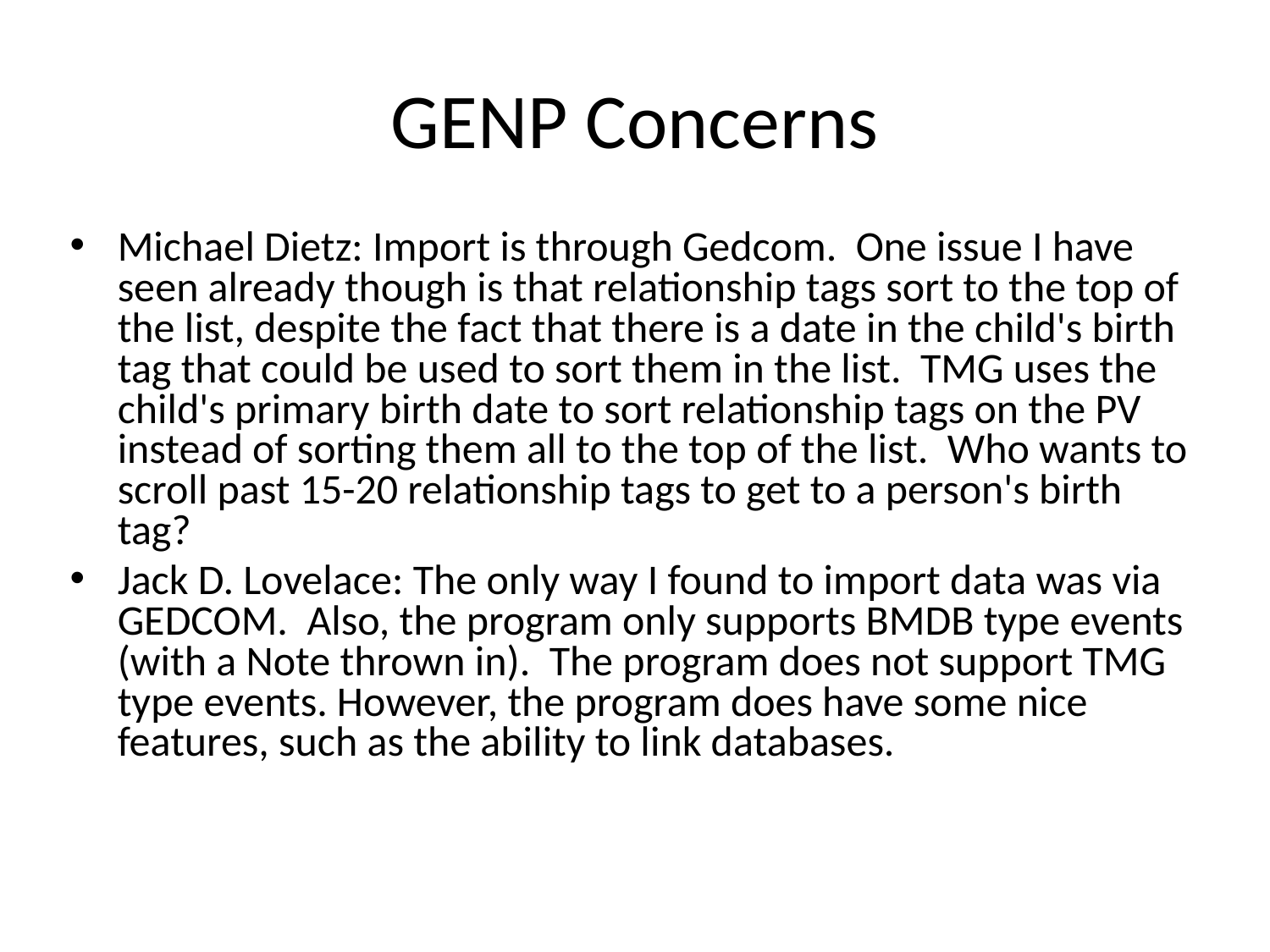

# GENP Concerns
Michael Dietz: Import is through Gedcom.  One issue I have seen already though is that relationship tags sort to the top of the list, despite the fact that there is a date in the child's birth tag that could be used to sort them in the list.  TMG uses the child's primary birth date to sort relationship tags on the PV instead of sorting them all to the top of the list.  Who wants to scroll past 15-20 relationship tags to get to a person's birth tag?
Jack D. Lovelace: The only way I found to import data was via GEDCOM.  Also, the program only supports BMDB type events (with a Note thrown in).  The program does not support TMG type events. However, the program does have some nice features, such as the ability to link databases.